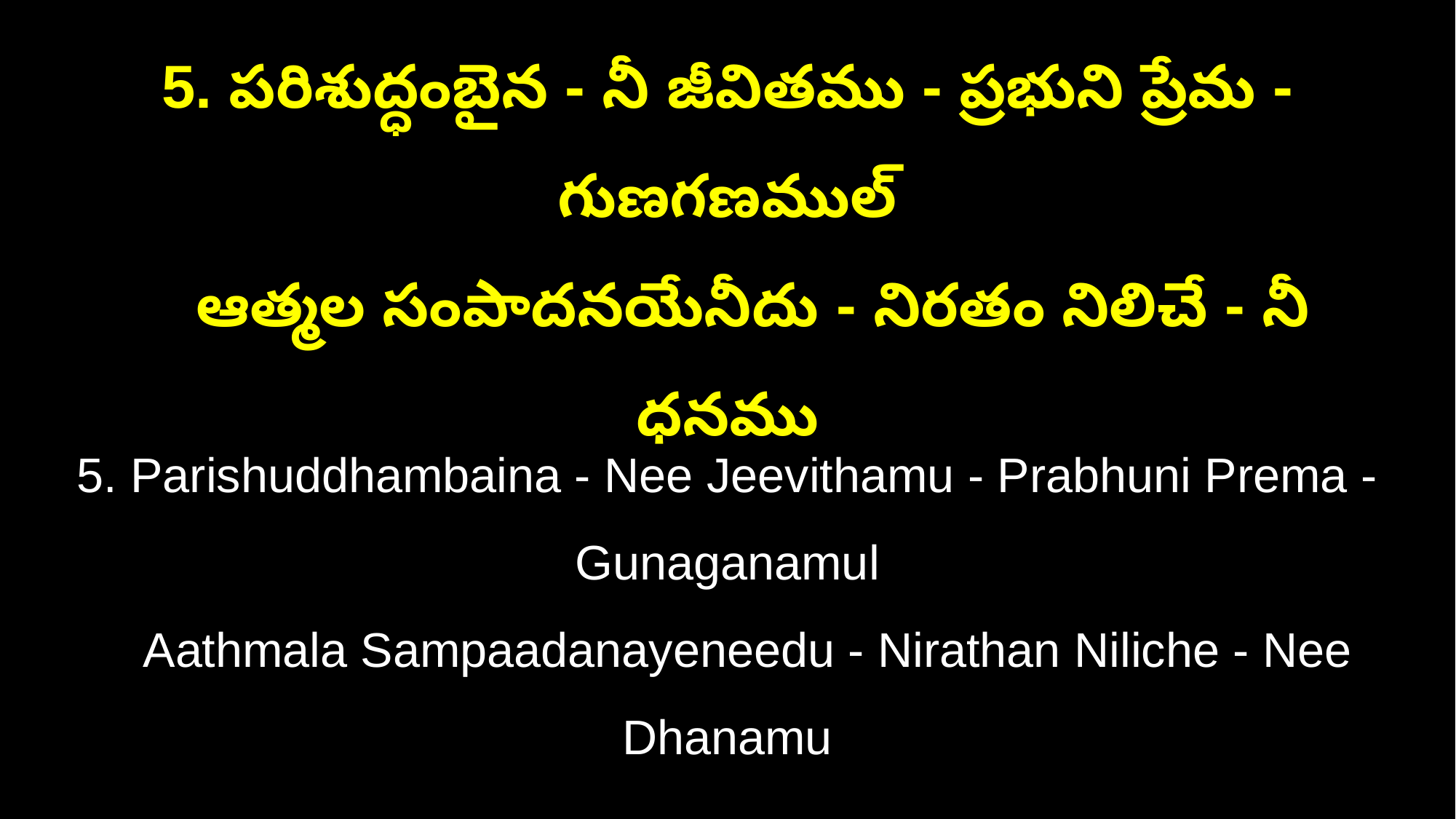

5. పరిశుద్ధంబైన - నీ జీవితము - ప్రభుని ప్రేమ - గుణగణముల్
   ఆత్మల సంపాదనయేనీదు - నిరతం నిలిచే - నీ ధనము
5. Parishuddhambaina - Nee Jeevithamu - Prabhuni Prema - Gunaganamul
   Aathmala Sampaadanayeneedu - Nirathan Niliche - Nee Dhanamu